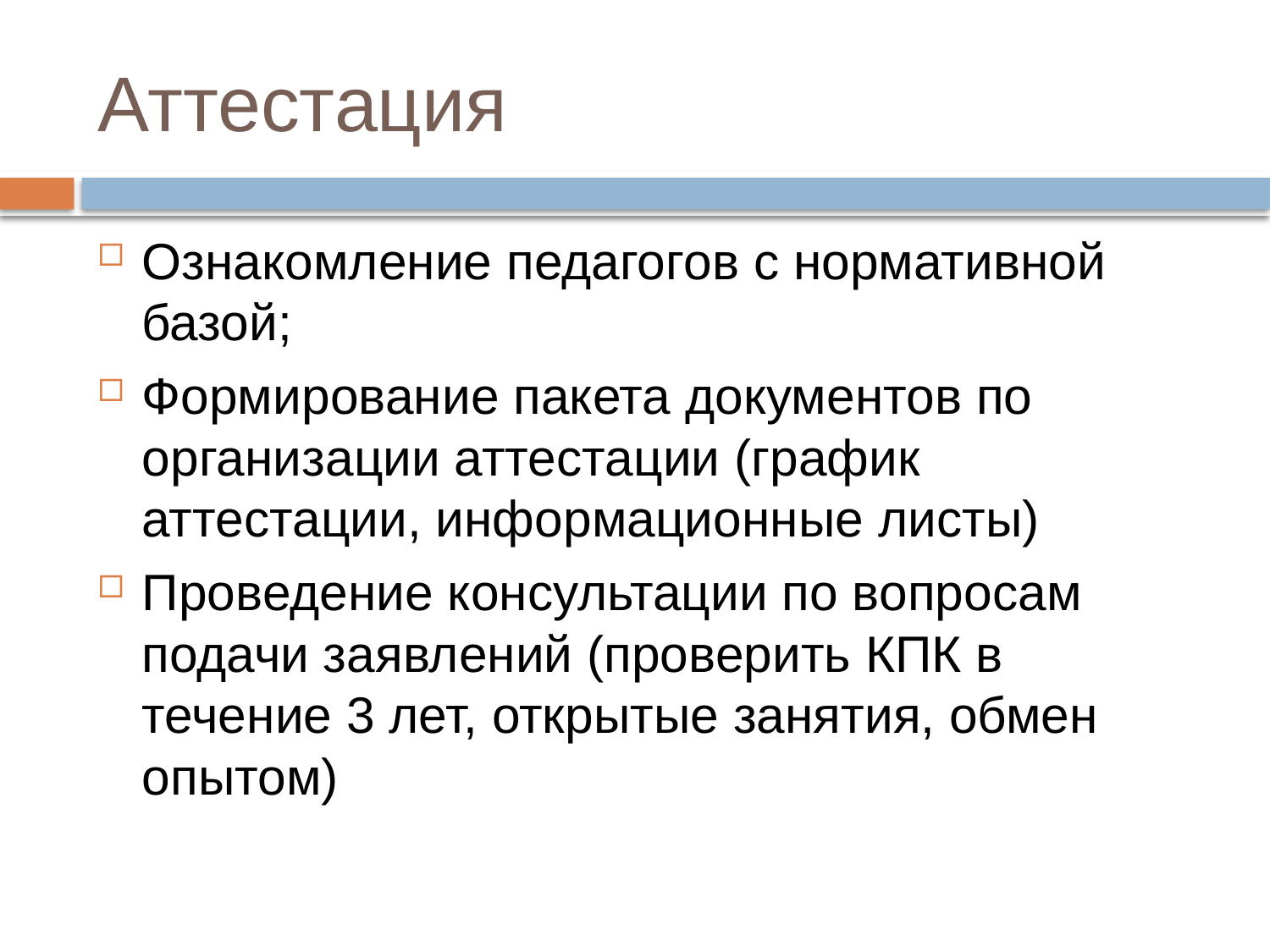

# Аттестация
Ознакомление педагогов с нормативной базой;
Формирование пакета документов по организации аттестации (график аттестации, информационные листы)
Проведение консультации по вопросам подачи заявлений (проверить КПК в течение 3 лет, открытые занятия, обмен опытом)